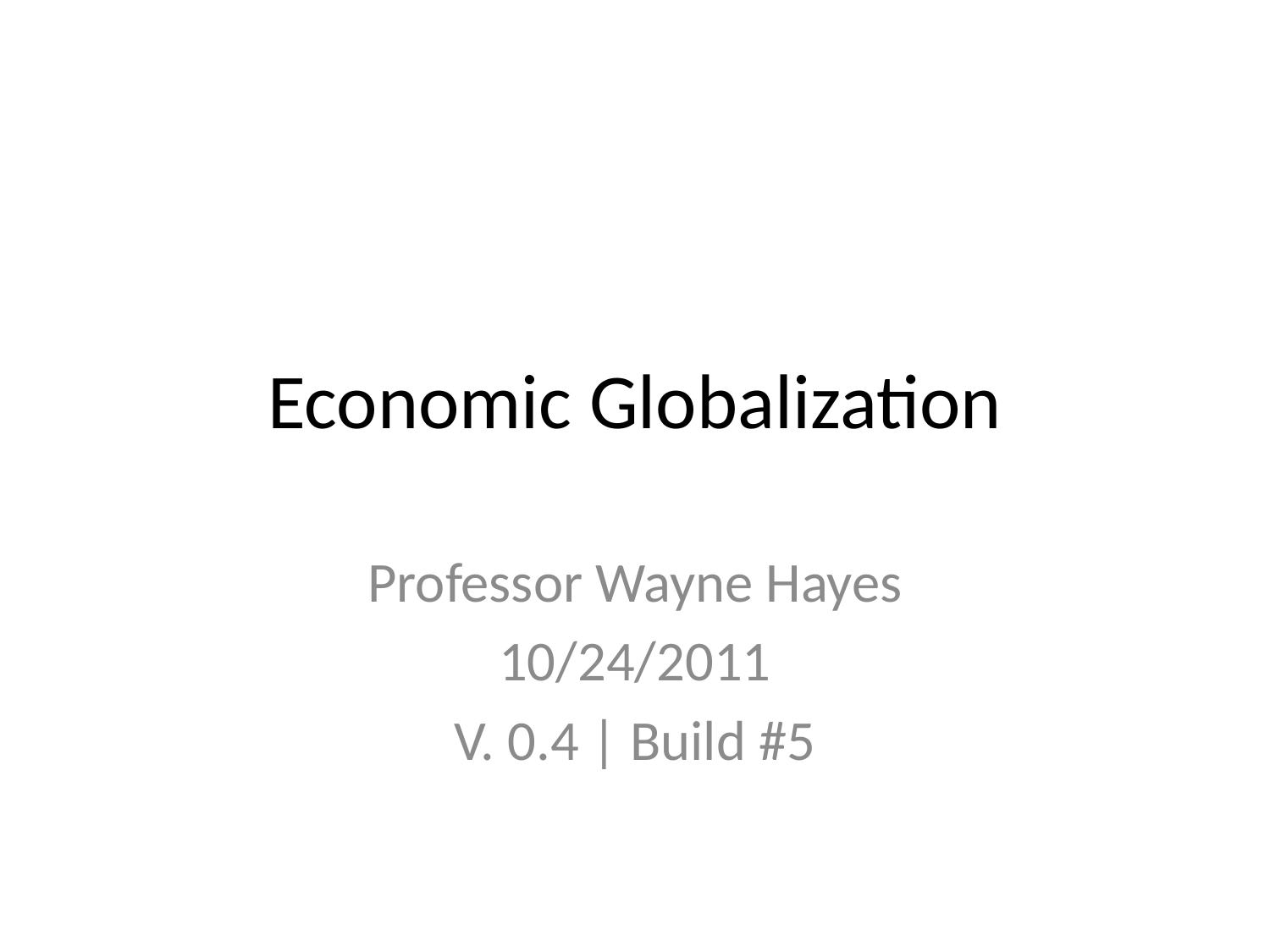

# Economic Globalization
Professor Wayne Hayes
10/24/2011
V. 0.4 | Build #5